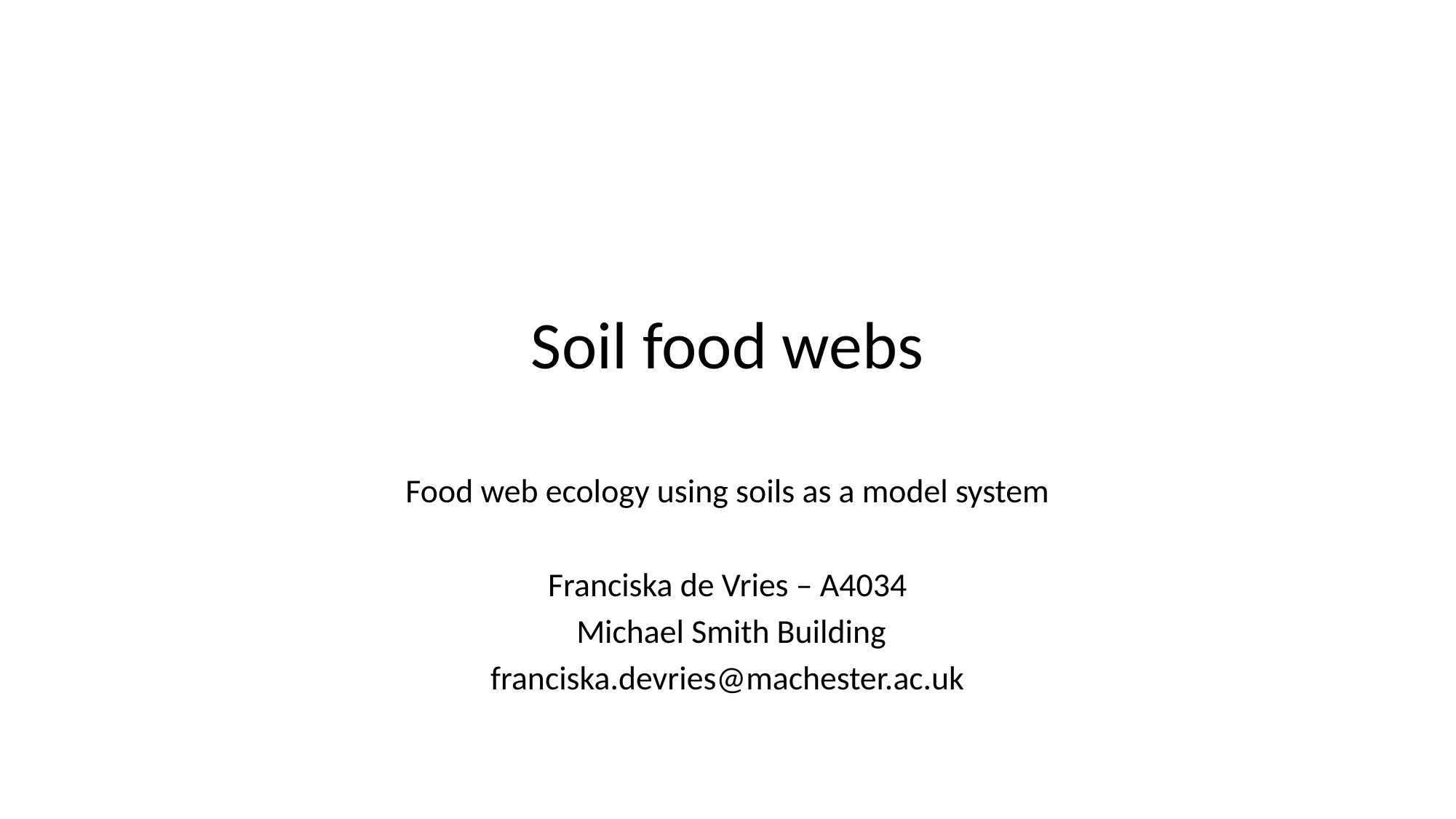

# Soil food webs
Food web ecology using soils as a model system

Franciska de Vries – A4034
 Michael Smith Building
franciska.devries@machester.ac.uk